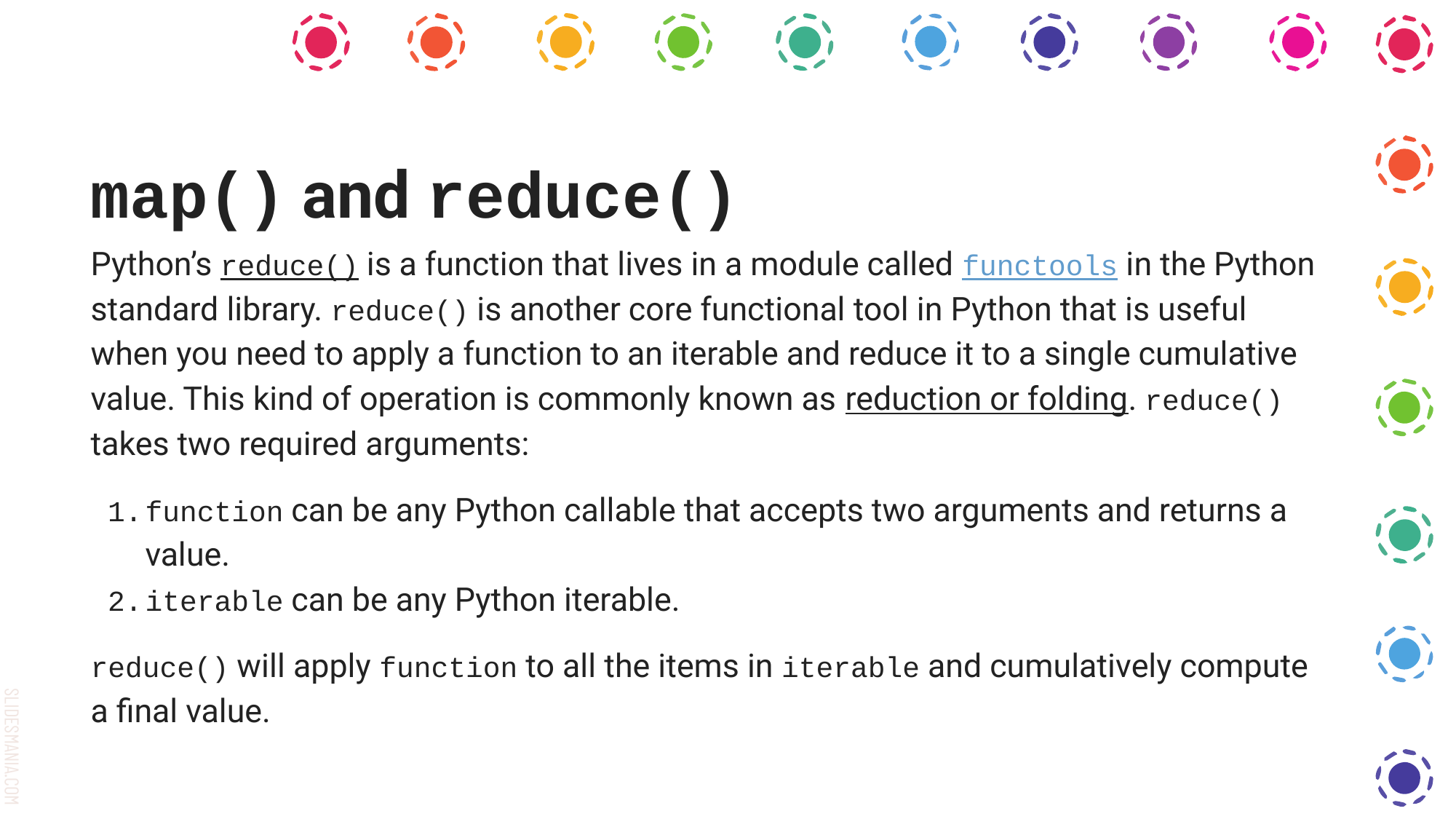

map() and reduce()
Python’s reduce() is a function that lives in a module called functools in the Python standard library. reduce() is another core functional tool in Python that is useful when you need to apply a function to an iterable and reduce it to a single cumulative value. This kind of operation is commonly known as reduction or folding. reduce() takes two required arguments:
function can be any Python callable that accepts two arguments and returns a value.
iterable can be any Python iterable.
reduce() will apply function to all the items in iterable and cumulatively compute a final value.